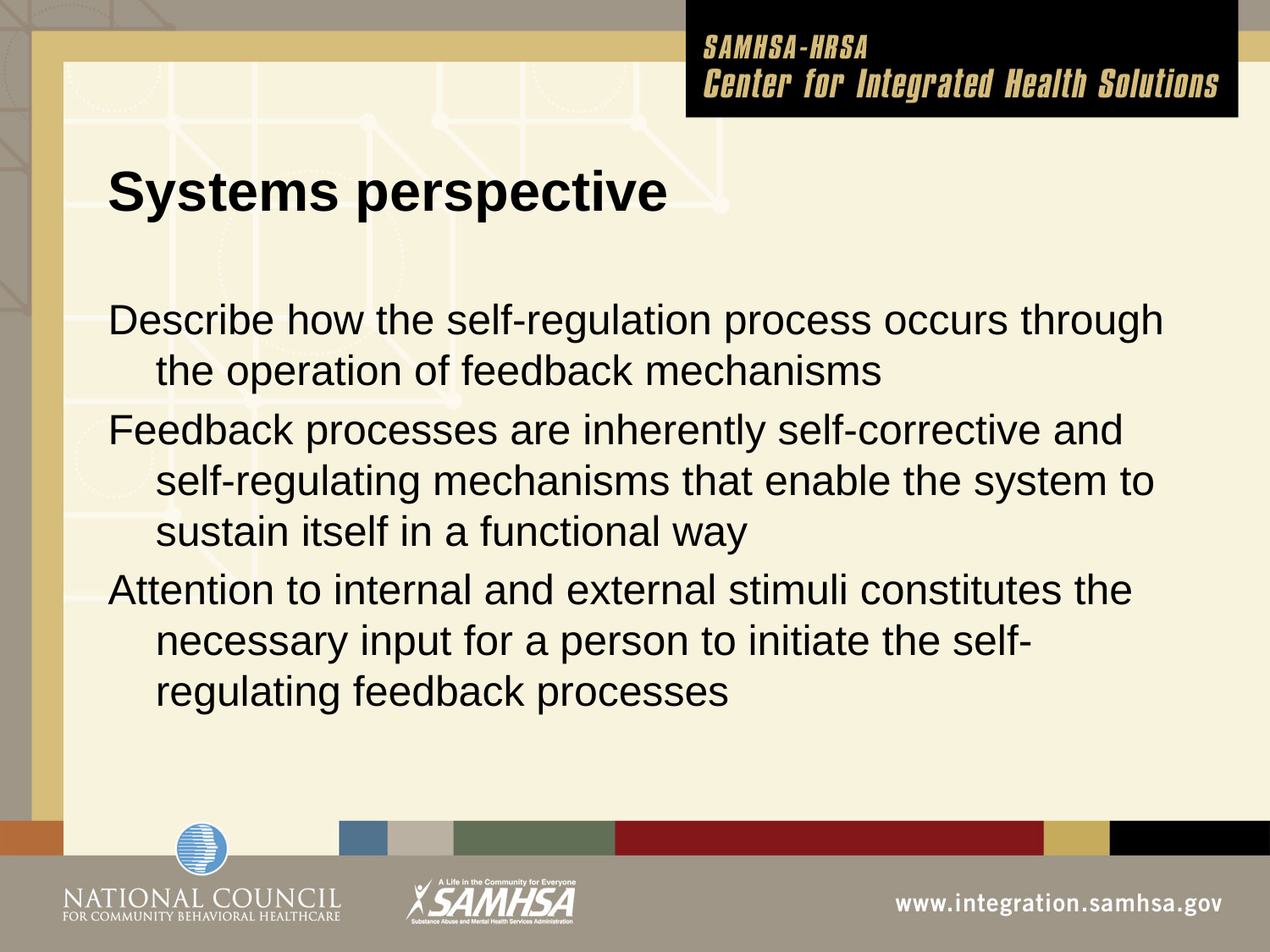

# Systems perspective
Describe how the self-regulation process occurs through the operation of feedback mechanisms
Feedback processes are inherently self-corrective and self-regulating mechanisms that enable the system to sustain itself in a functional way
Attention to internal and external stimuli constitutes the necessary input for a person to initiate the self-regulating feedback processes